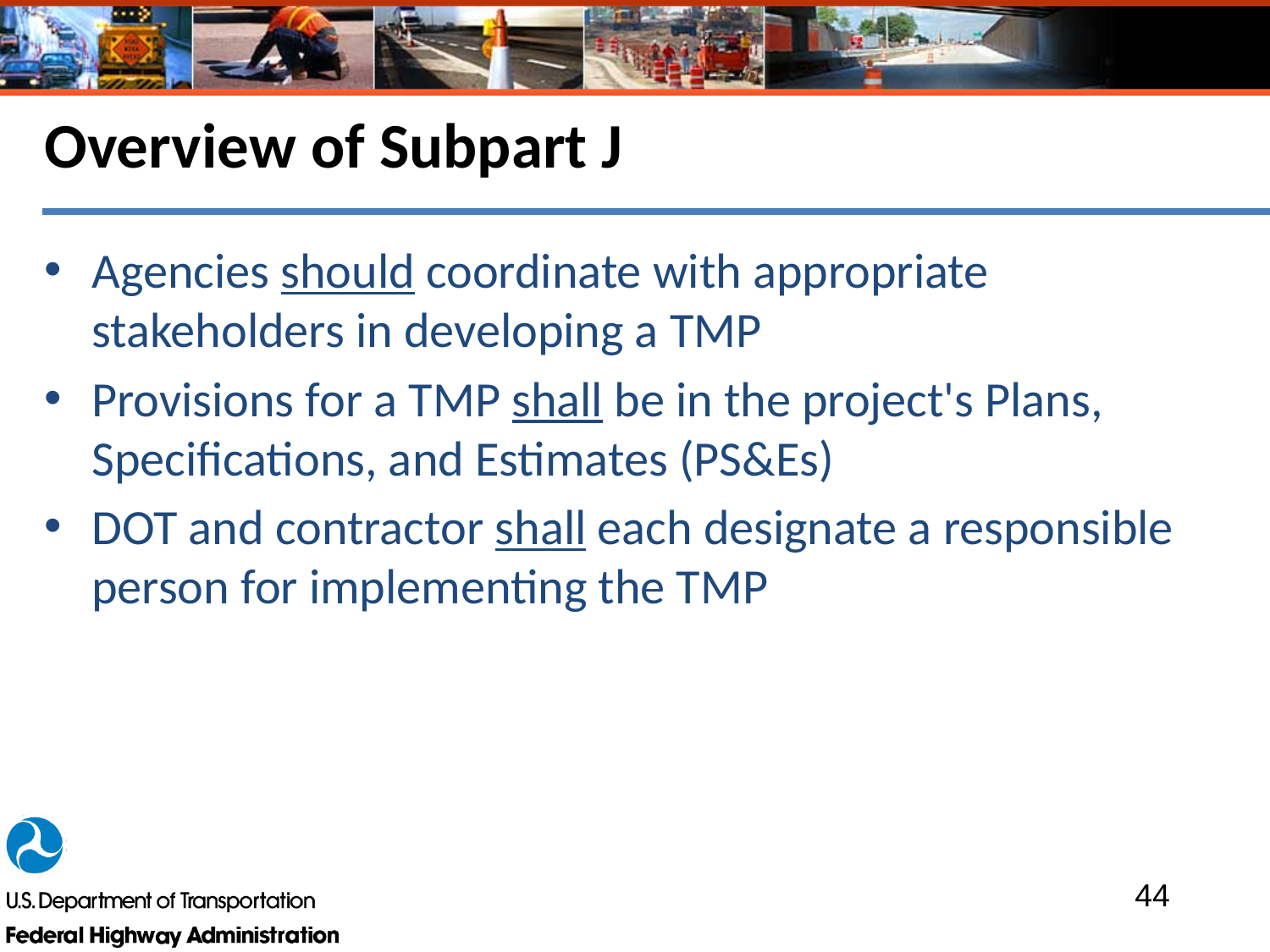

# Overview of Subpart J
Agencies should coordinate with appropriate stakeholders in developing a TMP
Provisions for a TMP shall be in the project's Plans, Specifications, and Estimates (PS&Es)
DOT and contractor shall each designate a responsible person for implementing the TMP